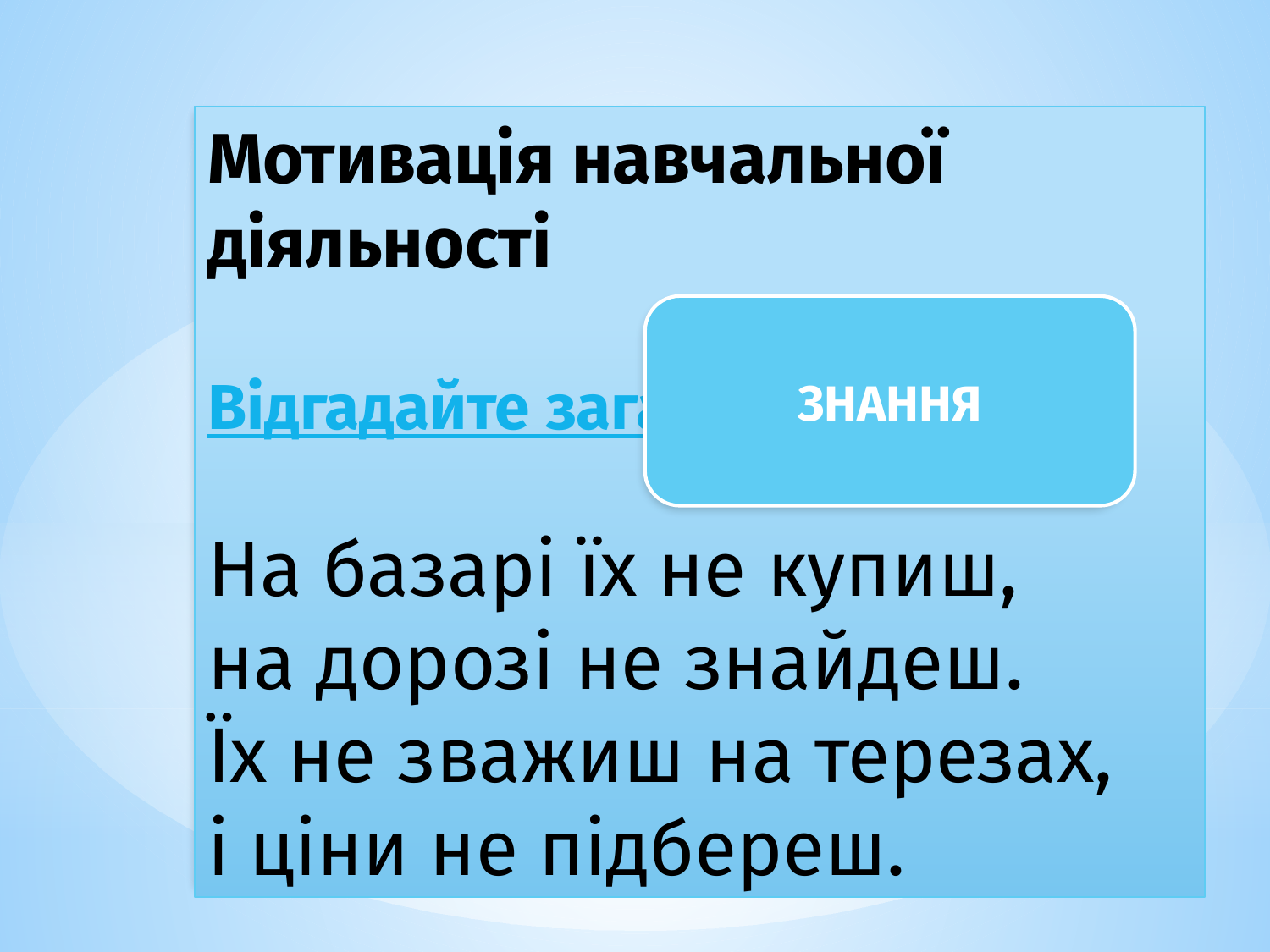

Мотивація навчальної діяльності

Відгадайте загадку

На базарі їх не купиш,
на дорозі не знайдеш.
Їх не зважиш на терезах,
і ціни не підбереш.
ЗНАННЯ